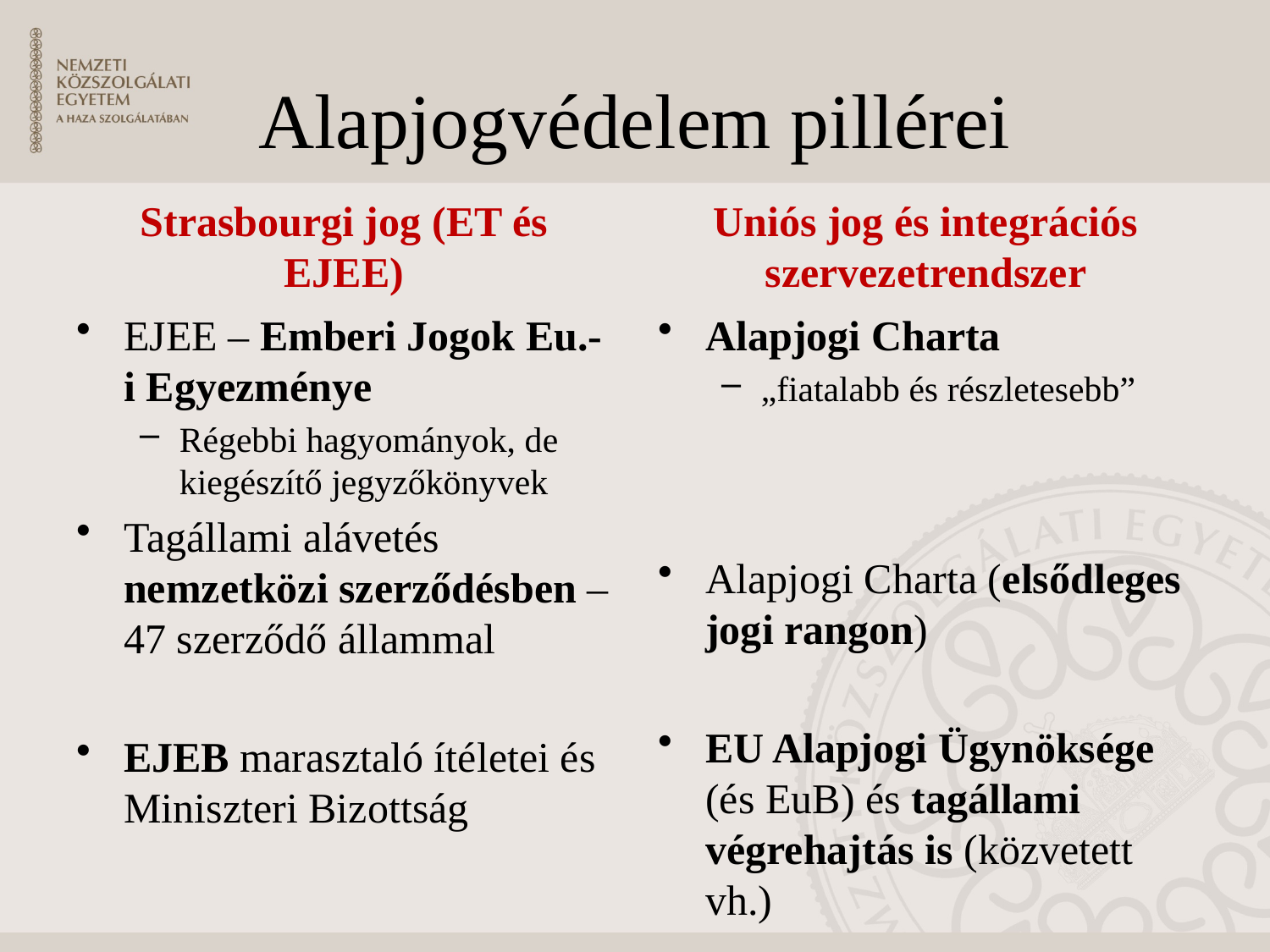

# Alapjogvédelem pillérei
Strasbourgi jog (ET és EJEE)
Uniós jog és integrációs szervezetrendszer
EJEE – Emberi Jogok Eu.-i Egyezménye
Régebbi hagyományok, de kiegészítő jegyzőkönyvek
Tagállami alávetés nemzetközi szerződésben – 47 szerződő állammal

EJEB marasztaló ítéletei és Miniszteri Bizottság
Alapjogi Charta
„fiatalabb és részletesebb”

Alapjogi Charta (elsődleges jogi rangon)

EU Alapjogi Ügynöksége (és EuB) és tagállami végrehajtás is (közvetett vh.)